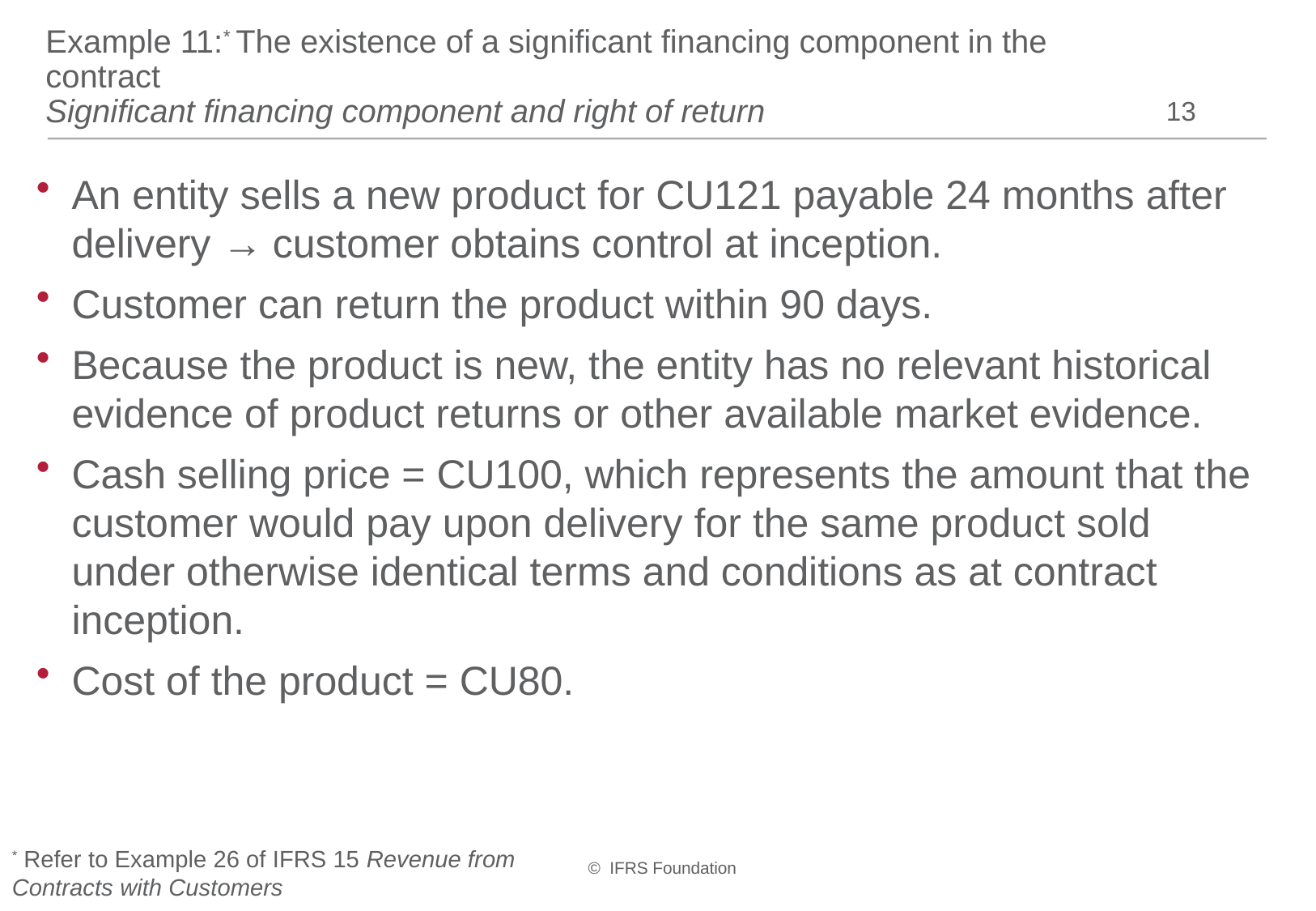

# Example 11:* The existence of a significant financing component in the contract Significant financing component and right of return
13
An entity sells a new product for CU121 payable 24 months after delivery → customer obtains control at inception.
Customer can return the product within 90 days.
Because the product is new, the entity has no relevant historical evidence of product returns or other available market evidence.
Cash selling price = CU100, which represents the amount that the customer would pay upon delivery for the same product sold under otherwise identical terms and conditions as at contract inception.
Cost of the product = CU80.
* Refer to Example 26 of IFRS 15 Revenue from Contracts with Customers
©  IFRS Foundation